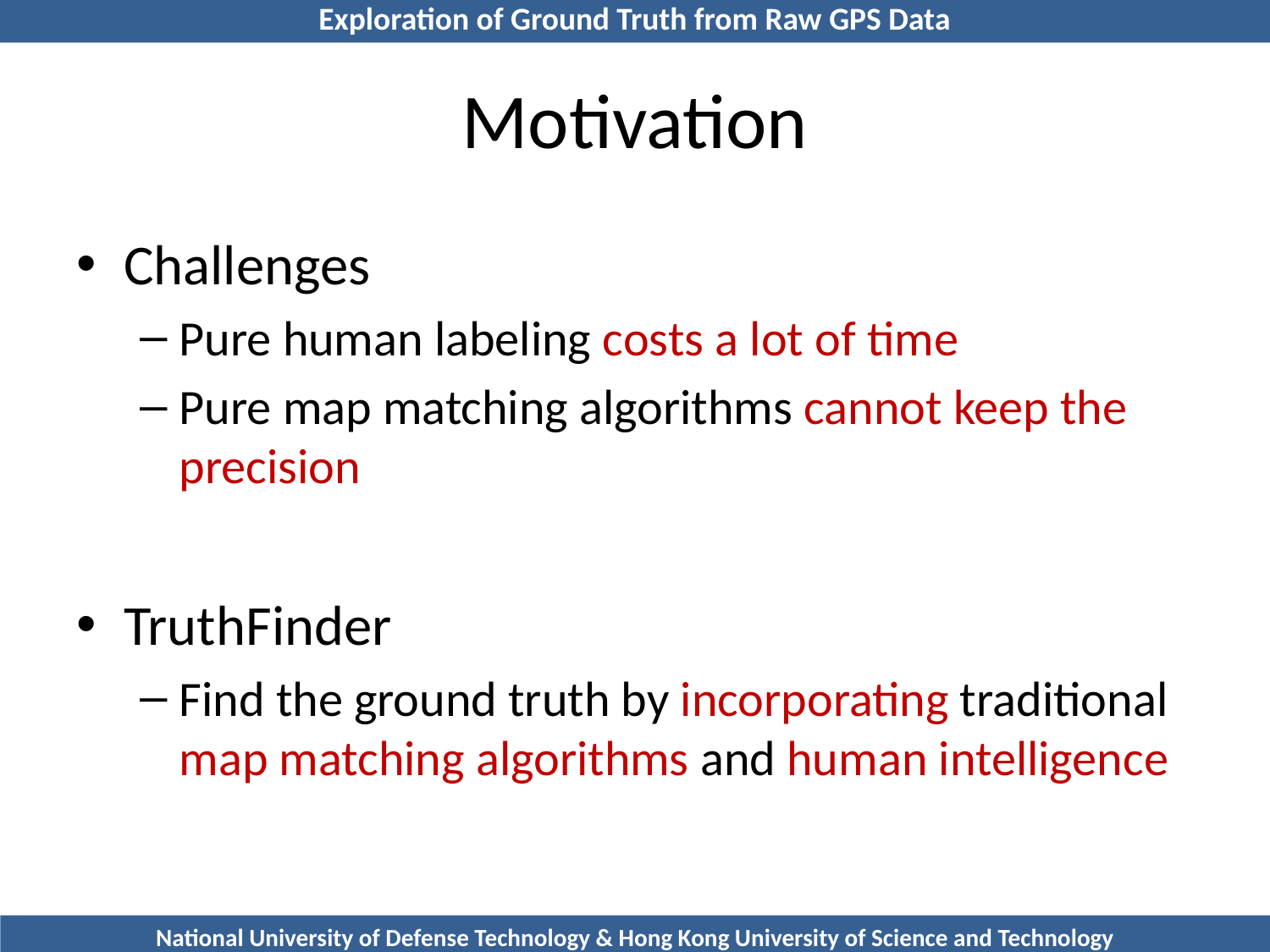

# Motivation
Challenges
Pure human labeling costs a lot of time
Pure map matching algorithms cannot keep the precision

TruthFinder
Find the ground truth by incorporating traditional map matching algorithms and human intelligence